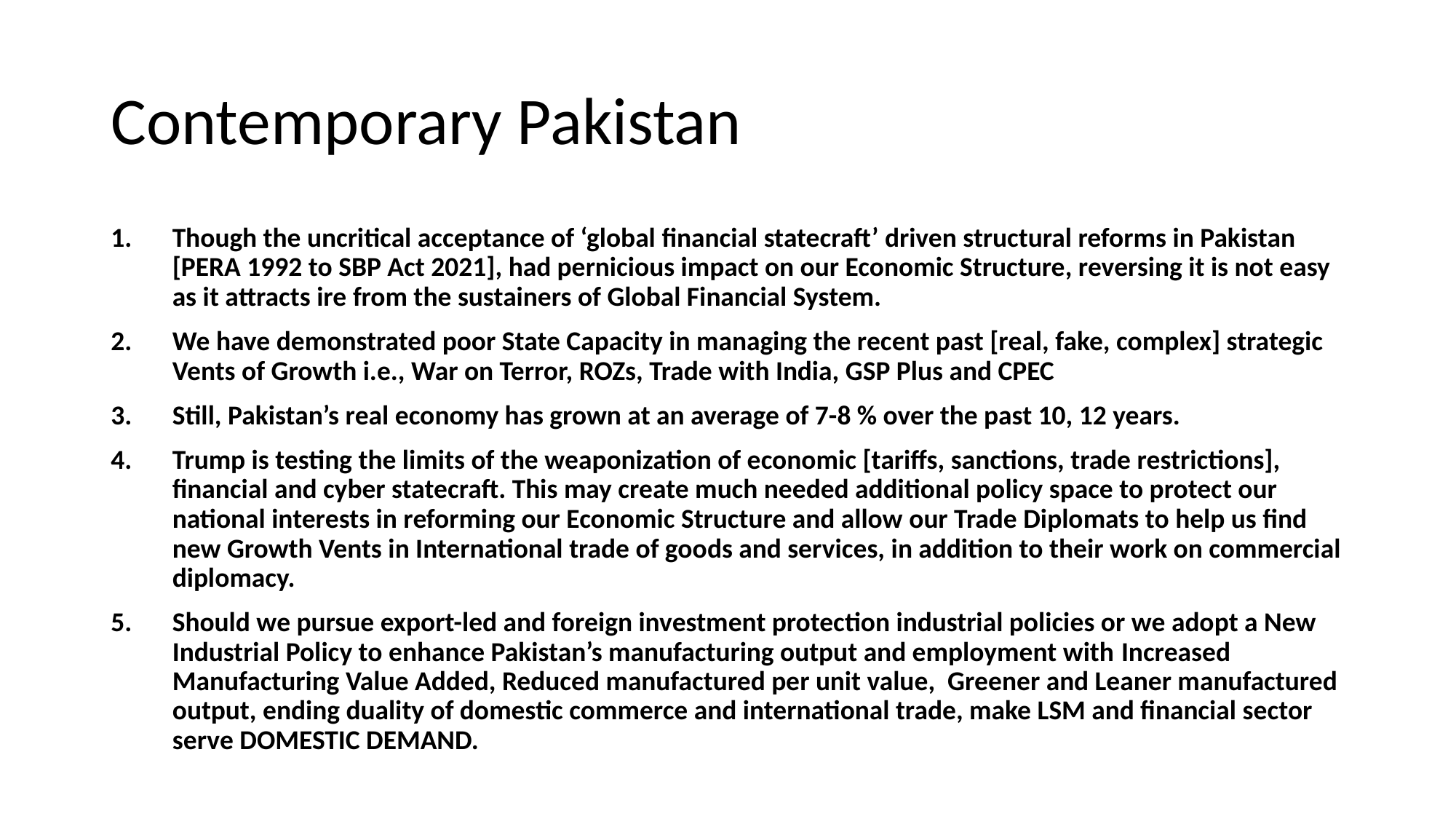

# Contemporary Pakistan
Though the uncritical acceptance of ‘global financial statecraft’ driven structural reforms in Pakistan [PERA 1992 to SBP Act 2021], had pernicious impact on our Economic Structure, reversing it is not easy as it attracts ire from the sustainers of Global Financial System.
We have demonstrated poor State Capacity in managing the recent past [real, fake, complex] strategic Vents of Growth i.e., War on Terror, ROZs, Trade with India, GSP Plus and CPEC
Still, Pakistan’s real economy has grown at an average of 7-8 % over the past 10, 12 years.
Trump is testing the limits of the weaponization of economic [tariffs, sanctions, trade restrictions], financial and cyber statecraft. This may create much needed additional policy space to protect our national interests in reforming our Economic Structure and allow our Trade Diplomats to help us find new Growth Vents in International trade of goods and services, in addition to their work on commercial diplomacy.
Should we pursue export-led and foreign investment protection industrial policies or we adopt a New Industrial Policy to enhance Pakistan’s manufacturing output and employment with Increased Manufacturing Value Added, Reduced manufactured per unit value,  Greener and Leaner manufactured output, ending duality of domestic commerce and international trade, make LSM and financial sector serve DOMESTIC DEMAND.